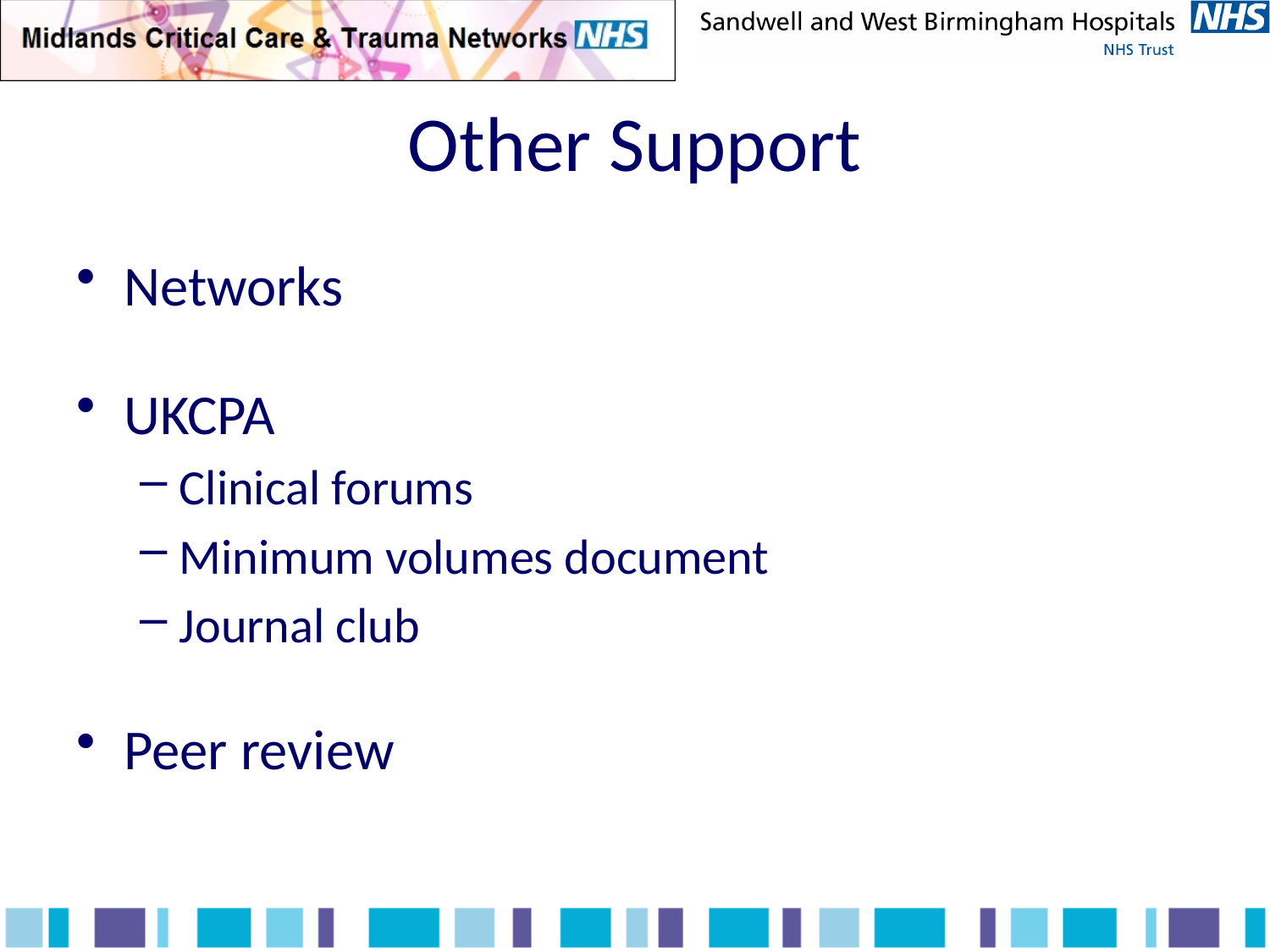

# Other Support
Networks

UKCPA
Clinical forums
Minimum volumes document
Journal club

Peer review